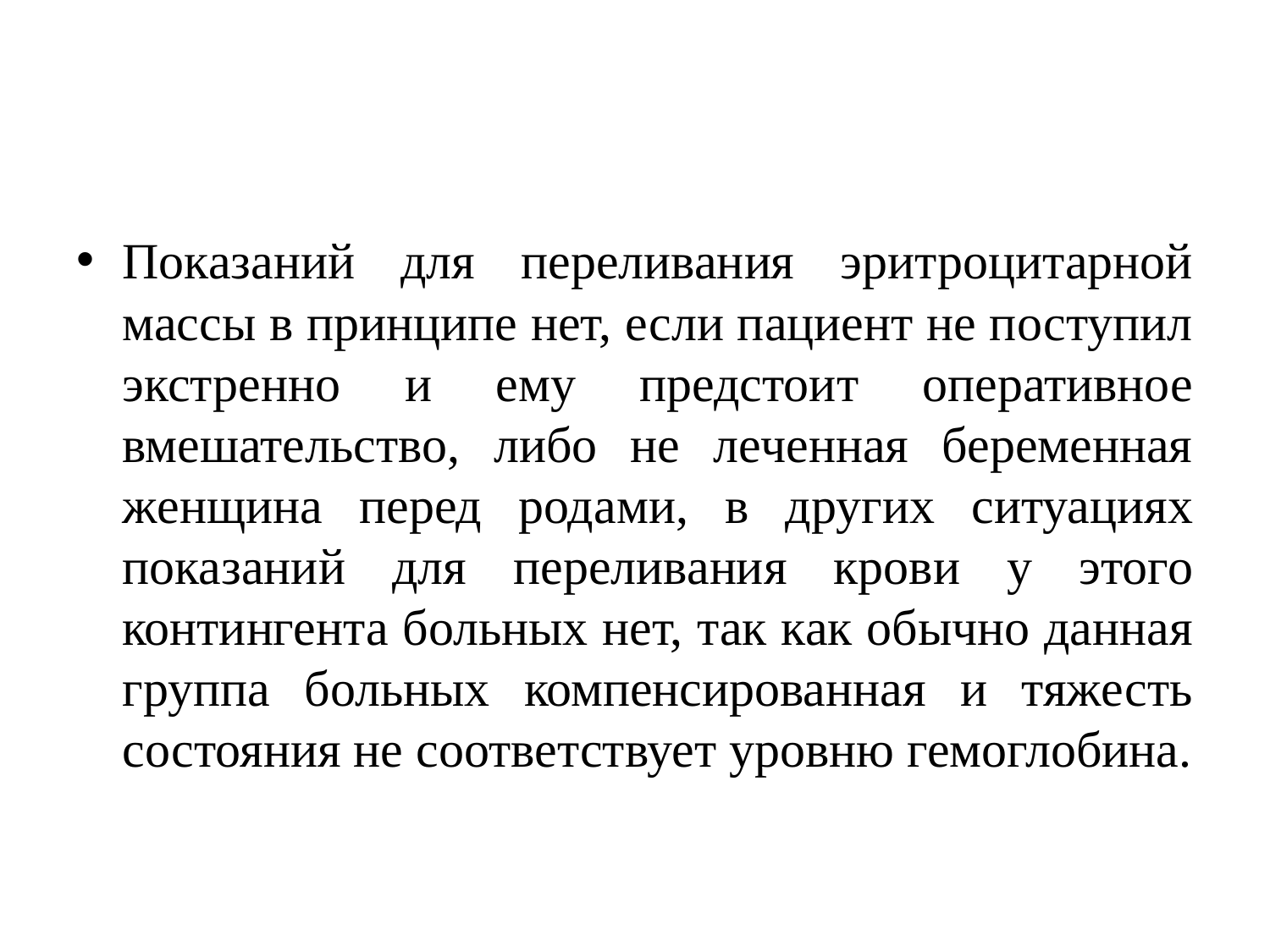

#
Показаний для переливания эритроцитарной массы в принципе нет, если пациент не поступил экстренно и ему предстоит оперативное вмешательство, либо не леченная беременная женщина перед родами, в других ситуациях показаний для переливания крови у этого контингента больных нет, так как обычно данная группа больных компенсированная и тяжесть состояния не соответствует уровню гемоглобина.